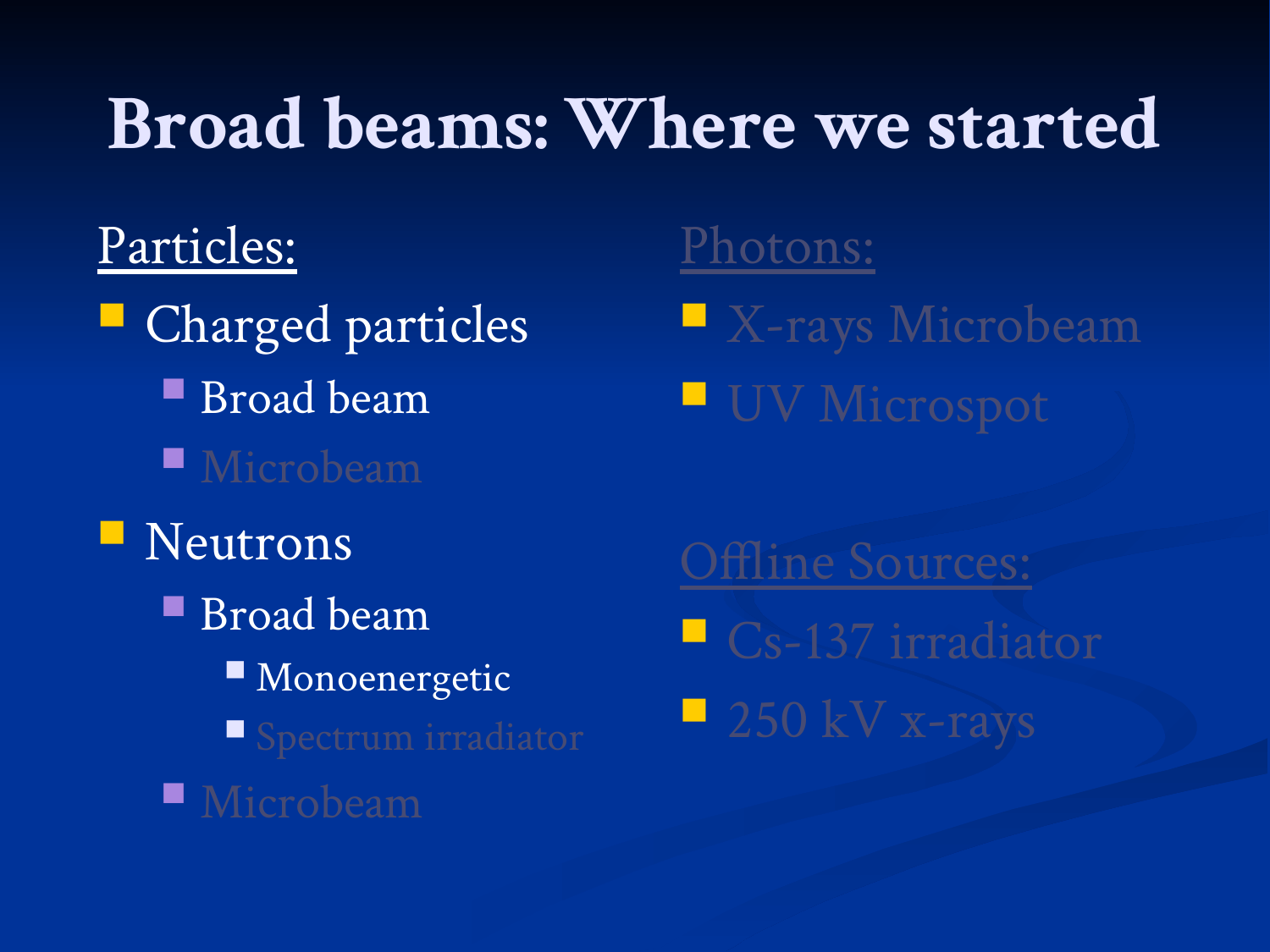

# Broad beams: Where we started
Particles:
Charged particles
Broad beam
Microbeam
Neutrons
Broad beam
Monoenergetic
Spectrum irradiator
Microbeam
Photons:
X-rays Microbeam
UV Microspot

Offline Sources:
Cs-137 irradiator
250 kV x-rays